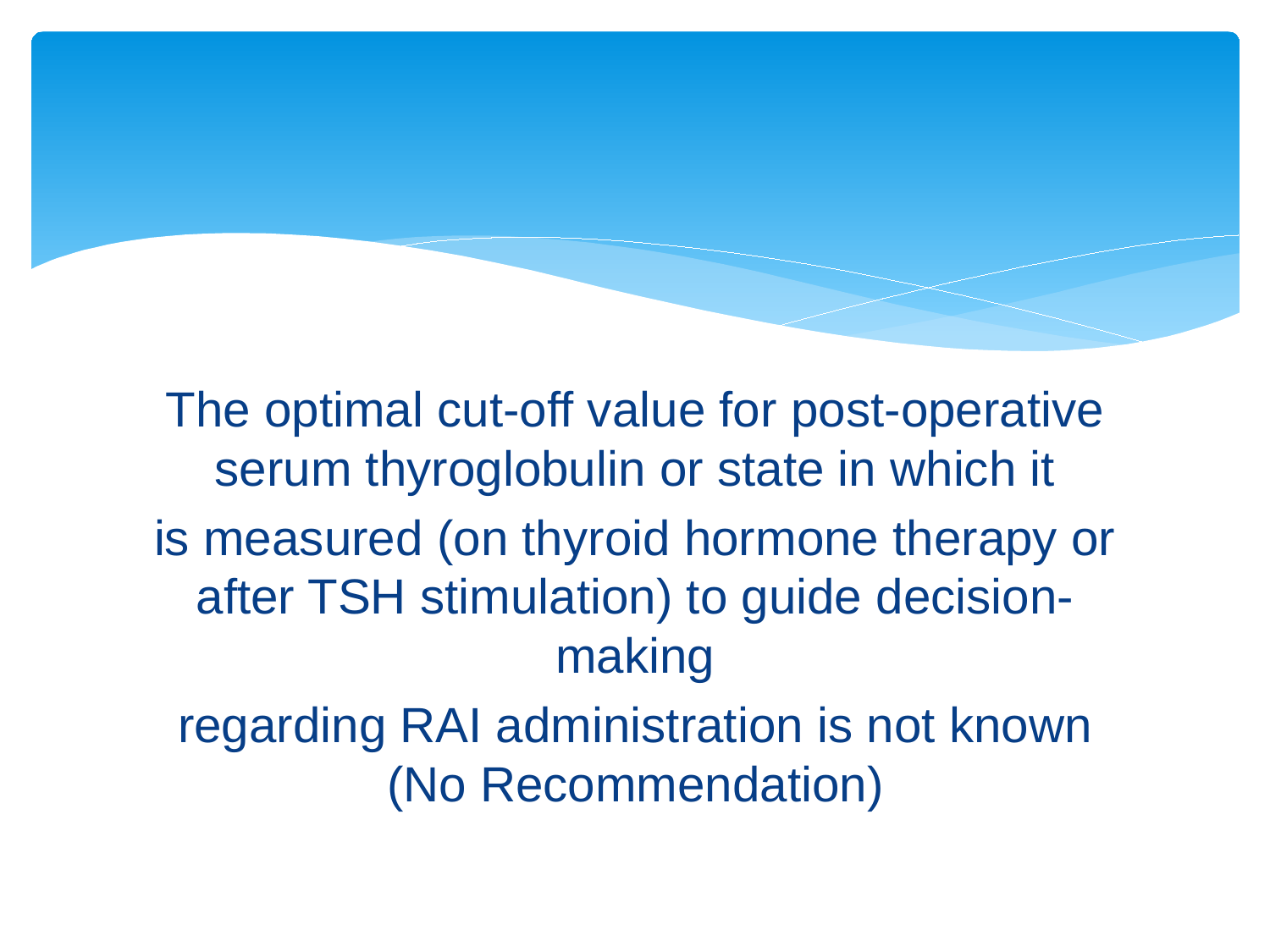

#
The optimal cut-off value for post-operative serum thyroglobulin or state in which it
is measured (on thyroid hormone therapy or after TSH stimulation) to guide decision-making
regarding RAI administration is not known (No Recommendation)